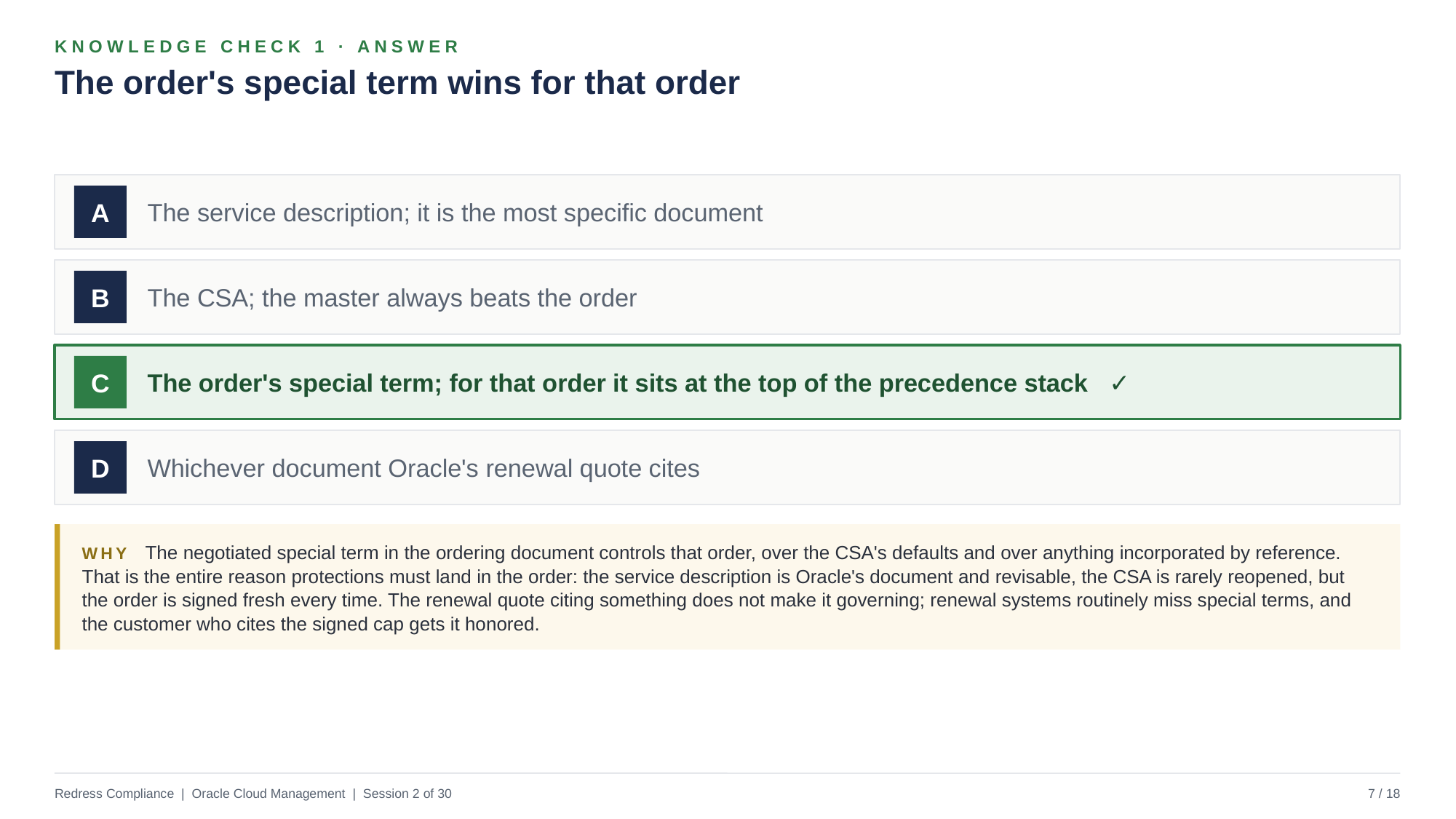

KNOWLEDGE CHECK 1 · ANSWER
The order's special term wins for that order

The service description; it is the most specific document

A

The CSA; the master always beats the order

B

The order's special term; for that order it sits at the top of the precedence stack   ✓

C

Whichever document Oracle's renewal quote cites

D

WHY  The negotiated special term in the ordering document controls that order, over the CSA's defaults and over anything incorporated by reference. That is the entire reason protections must land in the order: the service description is Oracle's document and revisable, the CSA is rarely reopened, but the order is signed fresh every time. The renewal quote citing something does not make it governing; renewal systems routinely miss special terms, and the customer who cites the signed cap gets it honored.

Redress Compliance  |  Oracle Cloud Management  |  Session 2 of 30
7 / 18